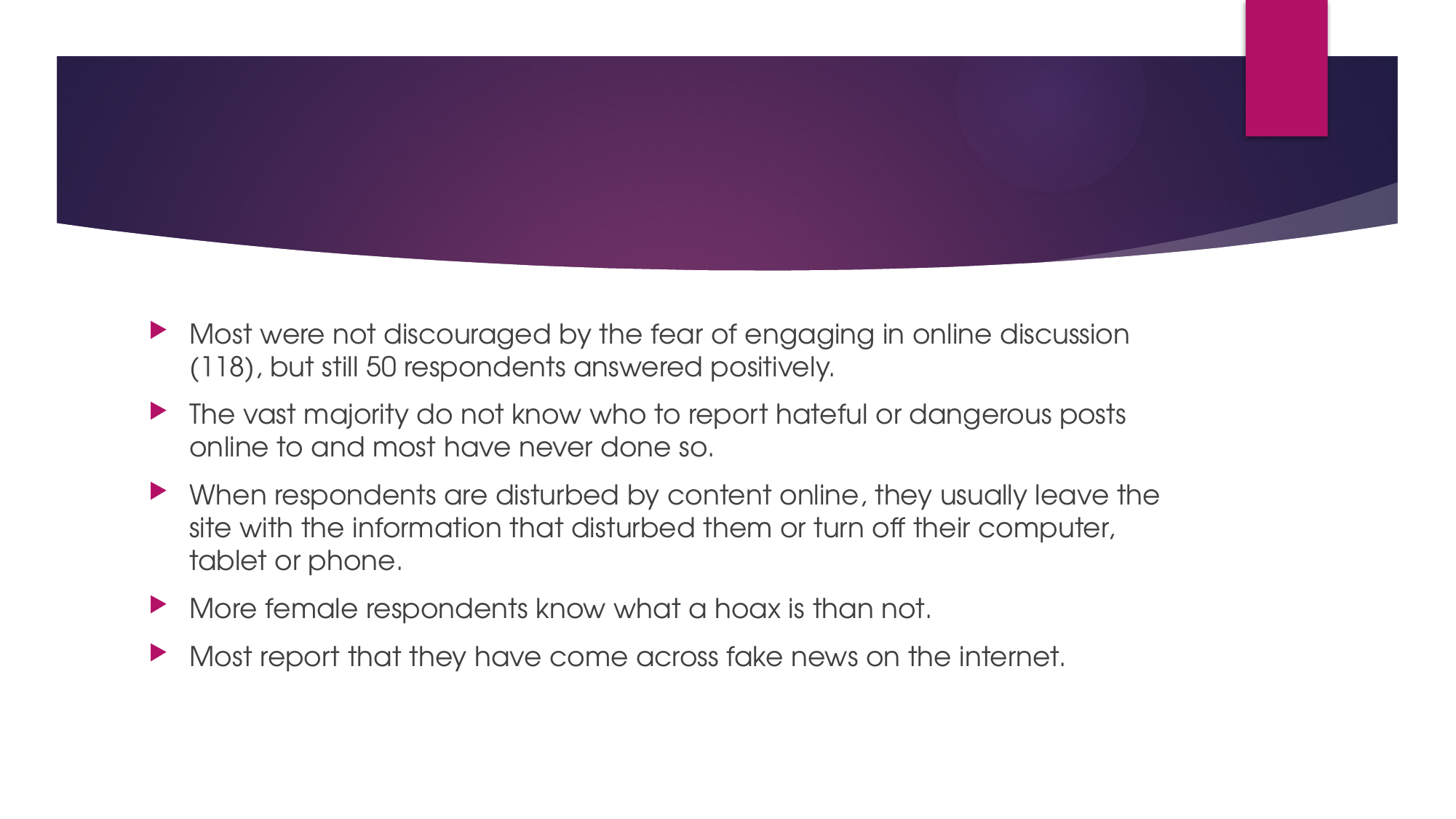

#
Most were not discouraged by the fear of engaging in online discussion (118), but still 50 respondents answered positively.
The vast majority do not know who to report hateful or dangerous posts online to and most have never done so.
When respondents are disturbed by content online, they usually leave the site with the information that disturbed them or turn off their computer, tablet or phone.
More female respondents know what a hoax is than not.
Most report that they have come across fake news on the internet.